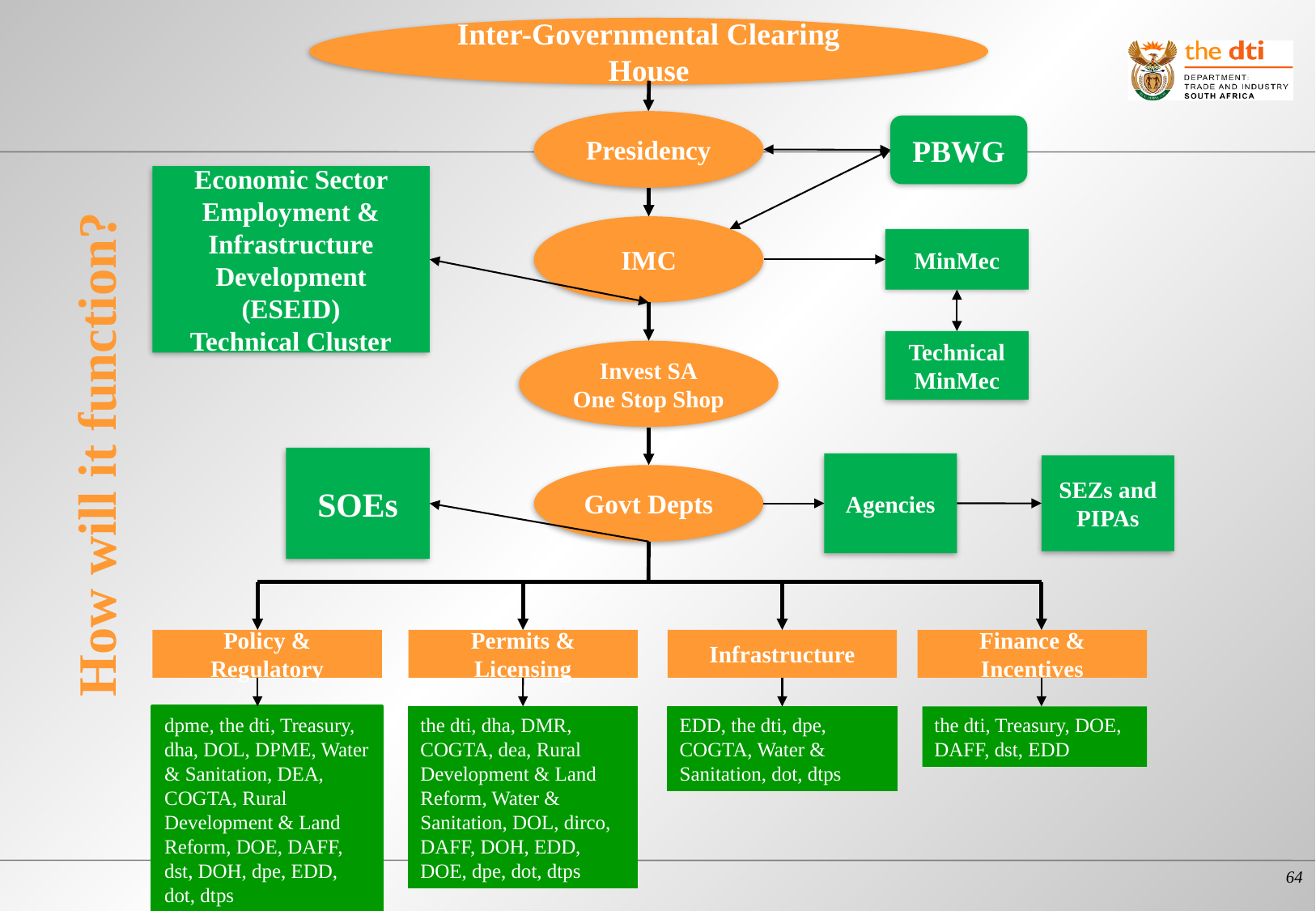

How will it function?
Inter-Governmental Clearing House
Presidency
PBWG
Economic Sector Employment & Infrastructure Development (ESEID)
Technical Cluster
IMC
MinMec
Technical MinMec
Invest SA
One Stop Shop
SOEs
Agencies
SEZs and PIPAs
Govt Depts
Policy & Regulatory
Permits & Licensing
Infrastructure
Finance & Incentives
dpme, the dti, Treasury, dha, DOL, DPME, Water & Sanitation, DEA, COGTA, Rural Development & Land Reform, DOE, DAFF, dst, DOH, dpe, EDD, dot, dtps
the dti, dha, DMR, COGTA, dea, Rural Development & Land Reform, Water & Sanitation, DOL, dirco, DAFF, DOH, EDD, DOE, dpe, dot, dtps
EDD, the dti, dpe, COGTA, Water & Sanitation, dot, dtps
the dti, Treasury, DOE, DAFF, dst, EDD
64